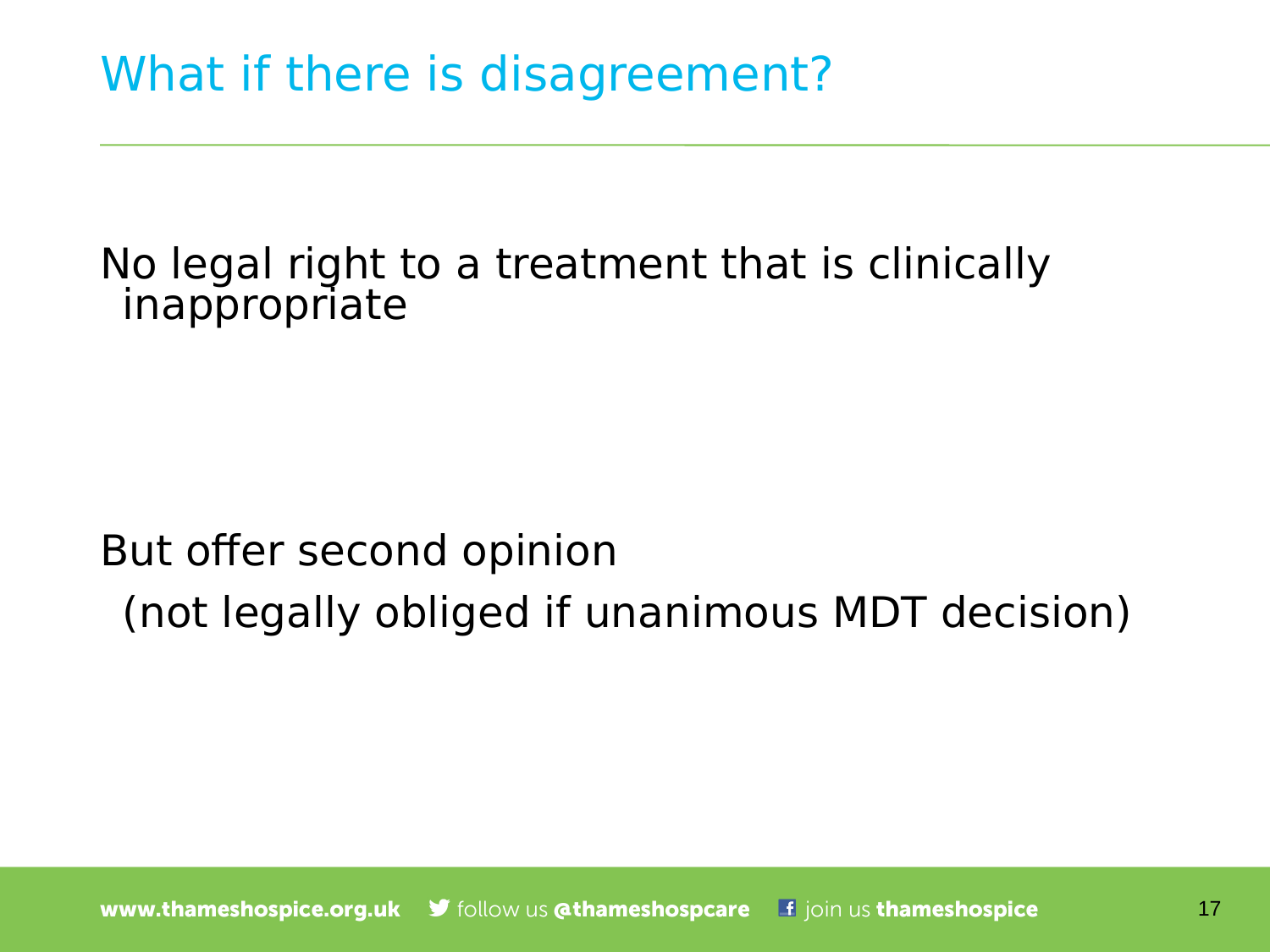

# What if there is disagreement?

No legal right to a treatment that is clinically inappropriate

But offer second opinion
	(not legally obliged if unanimous MDT decision)

17